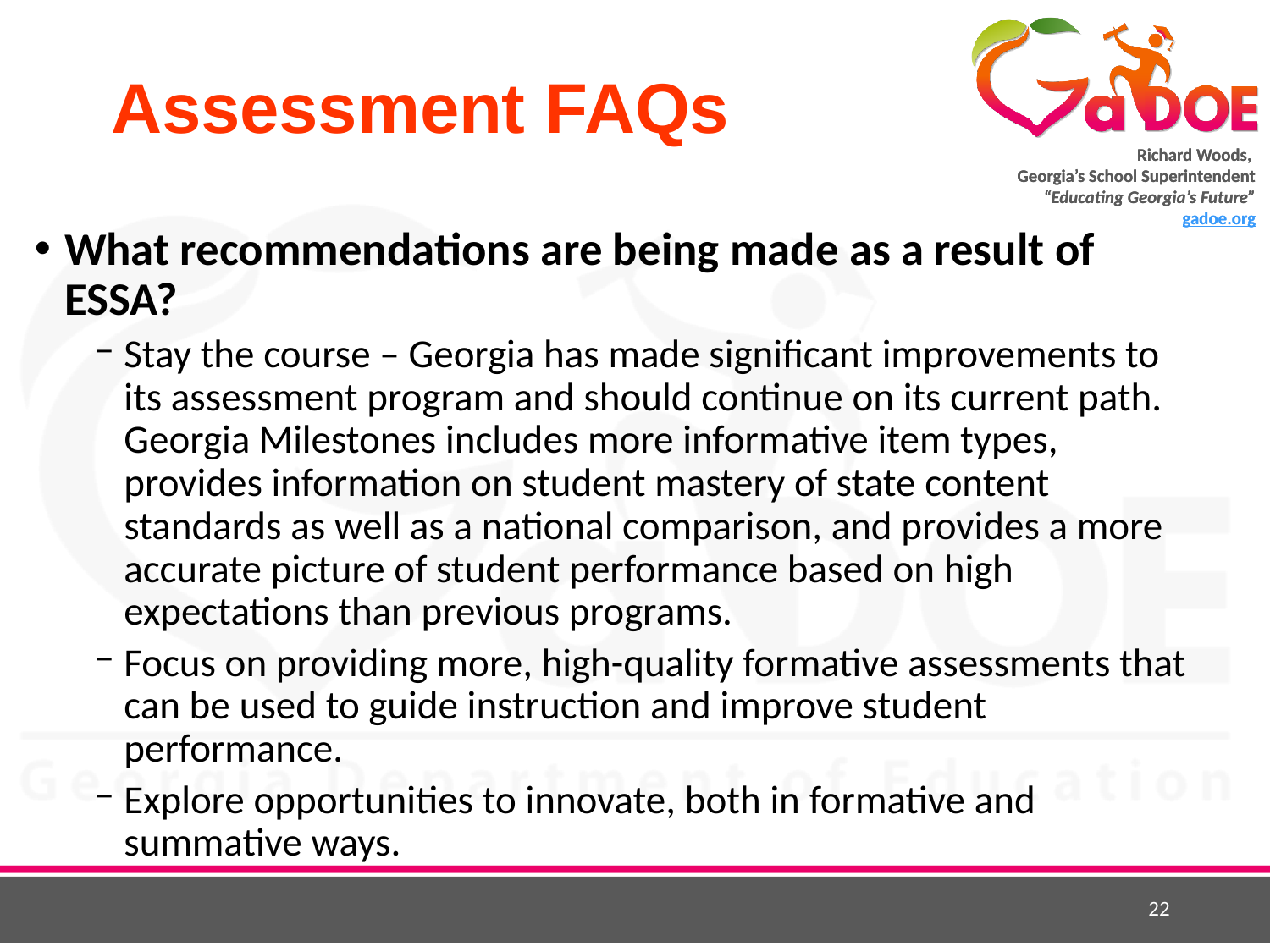

# Assessment FAQs
What recommendations are being made as a result of ESSA?
Stay the course – Georgia has made significant improvements to its assessment program and should continue on its current path. Georgia Milestones includes more informative item types, provides information on student mastery of state content standards as well as a national comparison, and provides a more accurate picture of student performance based on high expectations than previous programs.
Focus on providing more, high-quality formative assessments that can be used to guide instruction and improve student performance.
Explore opportunities to innovate, both in formative and summative ways.

22